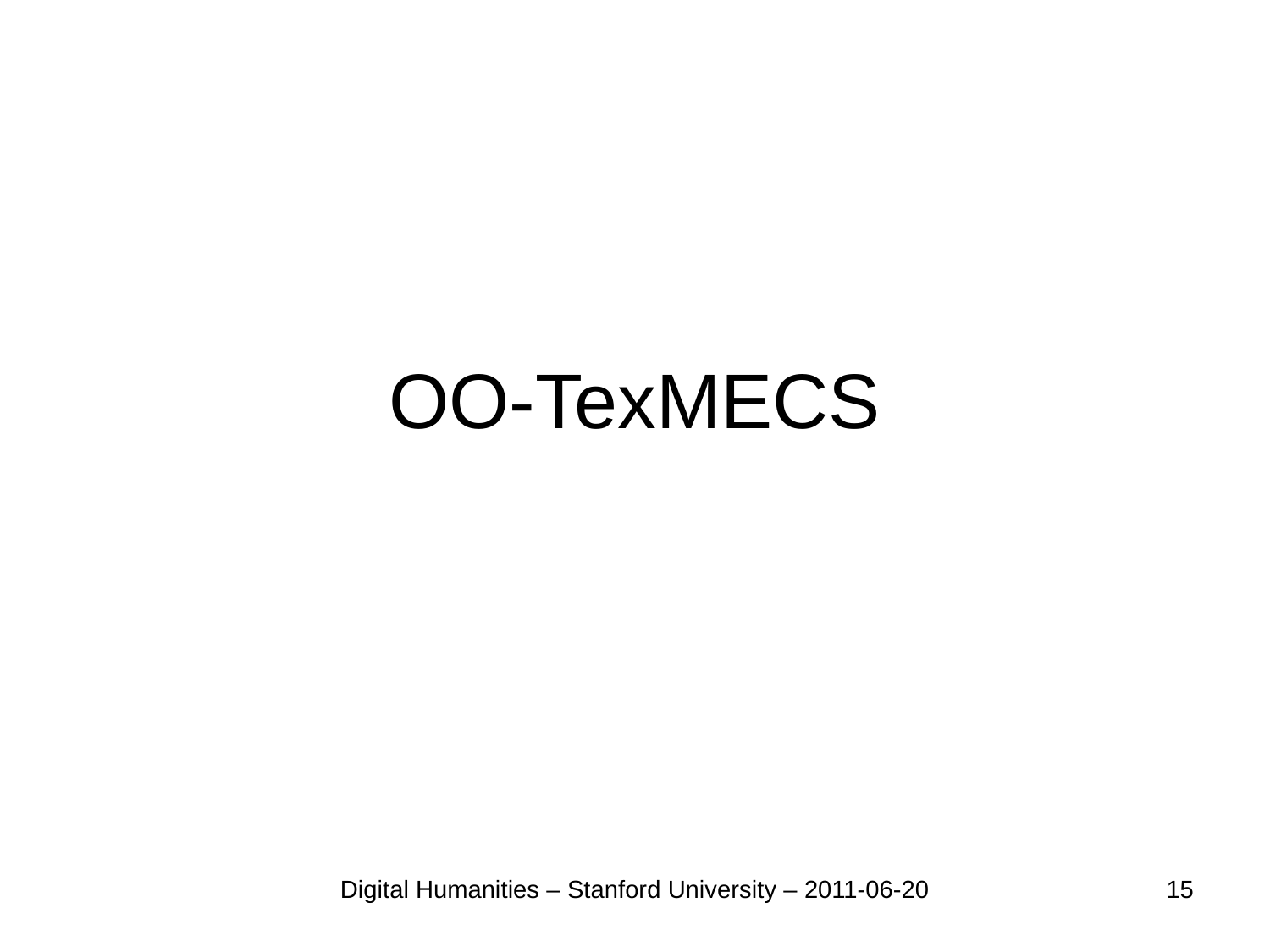

# OO-TexMECS

Digital Humanities – Stanford University – 2011-06-20
15